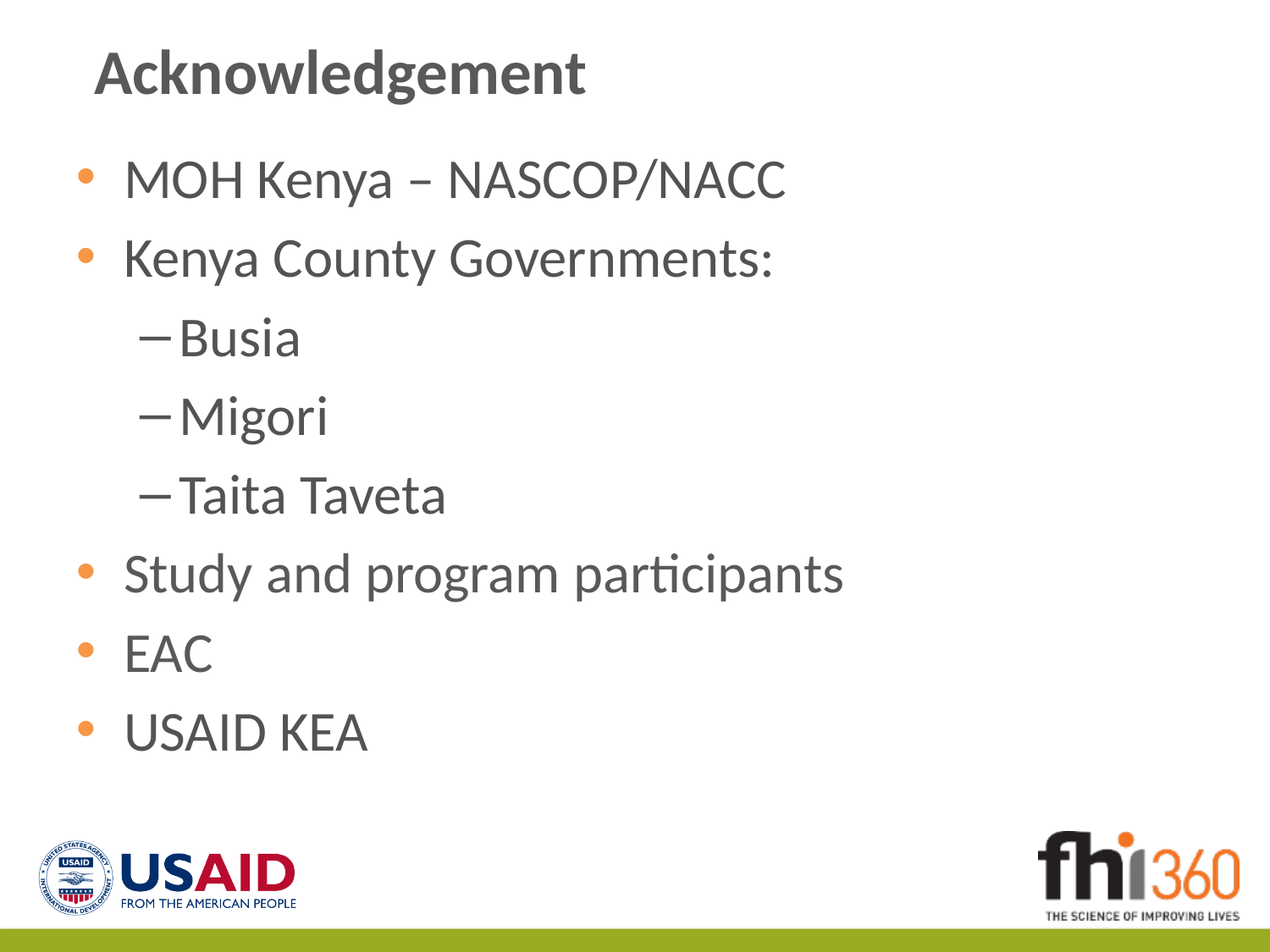

# Acknowledgement
MOH Kenya – NASCOP/NACC
Kenya County Governments:
Busia
Migori
Taita Taveta
Study and program participants
EAC
USAID KEA